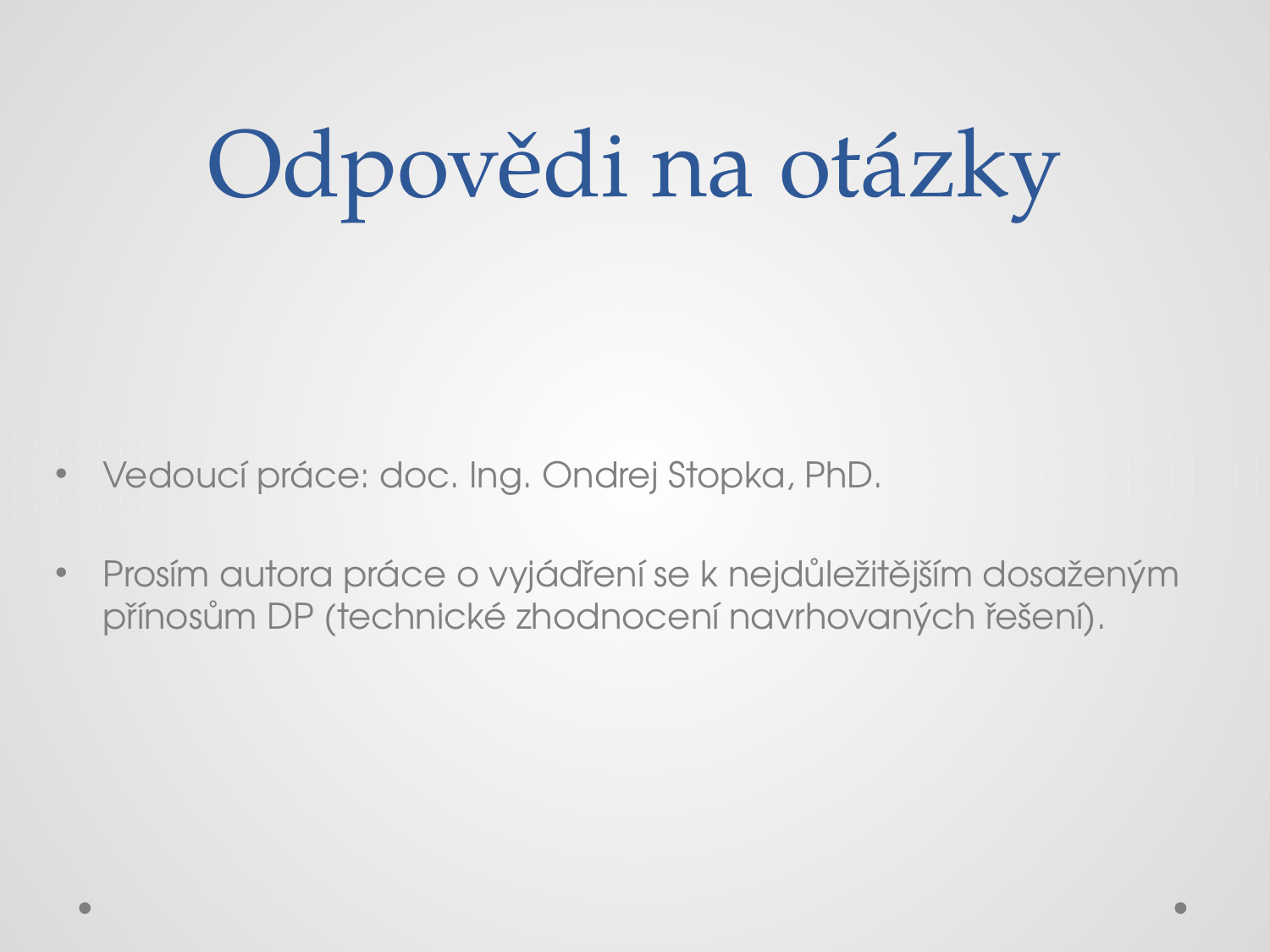

# Odpovědi na otázky
Vedoucí práce: doc. Ing. Ondrej Stopka, PhD.

Prosím autora práce o vyjádření se k nejdůležitějším dosaženým přínosům DP (technické zhodnocení navrhovaných řešení).